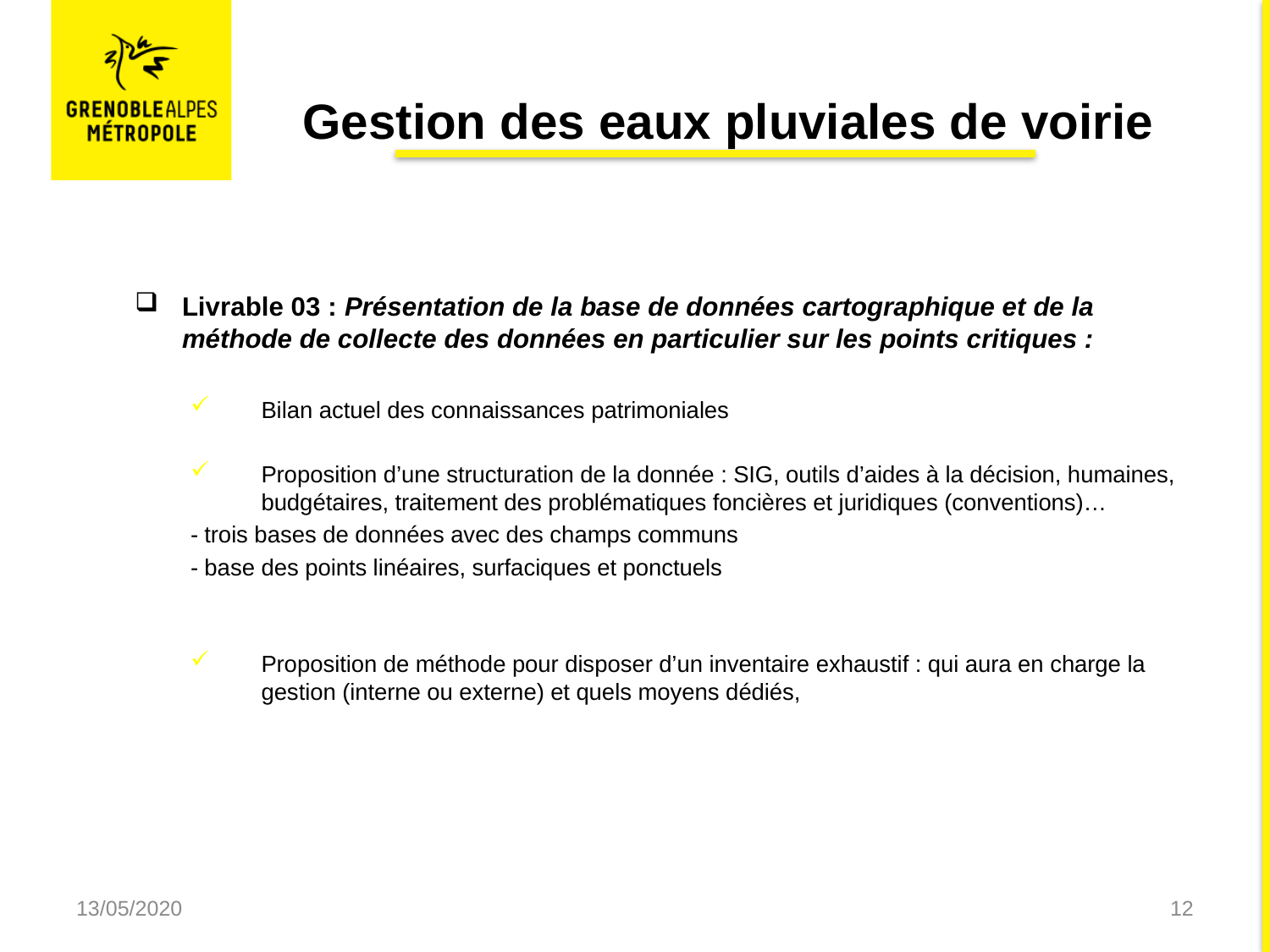

# Gestion des eaux pluviales de voirie

Livrable 03 : Présentation de la base de données cartographique et de la méthode de collecte des données en particulier sur les points critiques :

Bilan actuel des connaissances patrimoniales

Proposition d’une structuration de la donnée : SIG, outils d’aides à la décision, humaines, budgétaires, traitement des problématiques foncières et juridiques (conventions)…
	- trois bases de données avec des champs communs
	- base des points linéaires, surfaciques et ponctuels

Proposition de méthode pour disposer d’un inventaire exhaustif : qui aura en charge la gestion (interne ou externe) et quels moyens dédiés,

13/05/2020
12